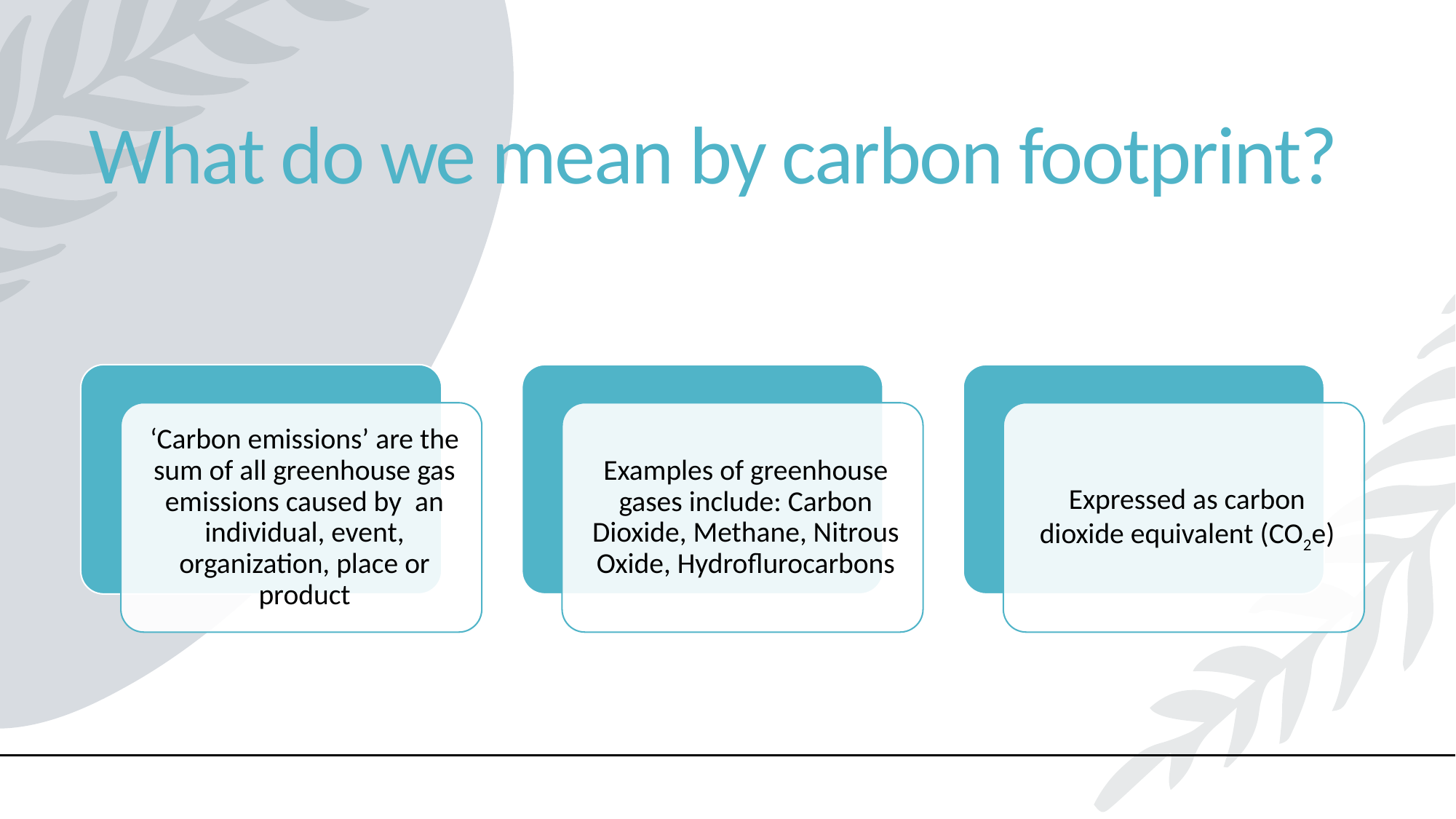

# What do we mean by carbon footprint?
‘Carbon emissions’ are the sum of all greenhouse gas emissions caused by  an individual, event, organization, place or product
Examples of greenhouse gases include: Carbon Dioxide, Methane, Nitrous Oxide, Hydroflurocarbons
Expressed as carbon dioxide equivalent (CO2e)